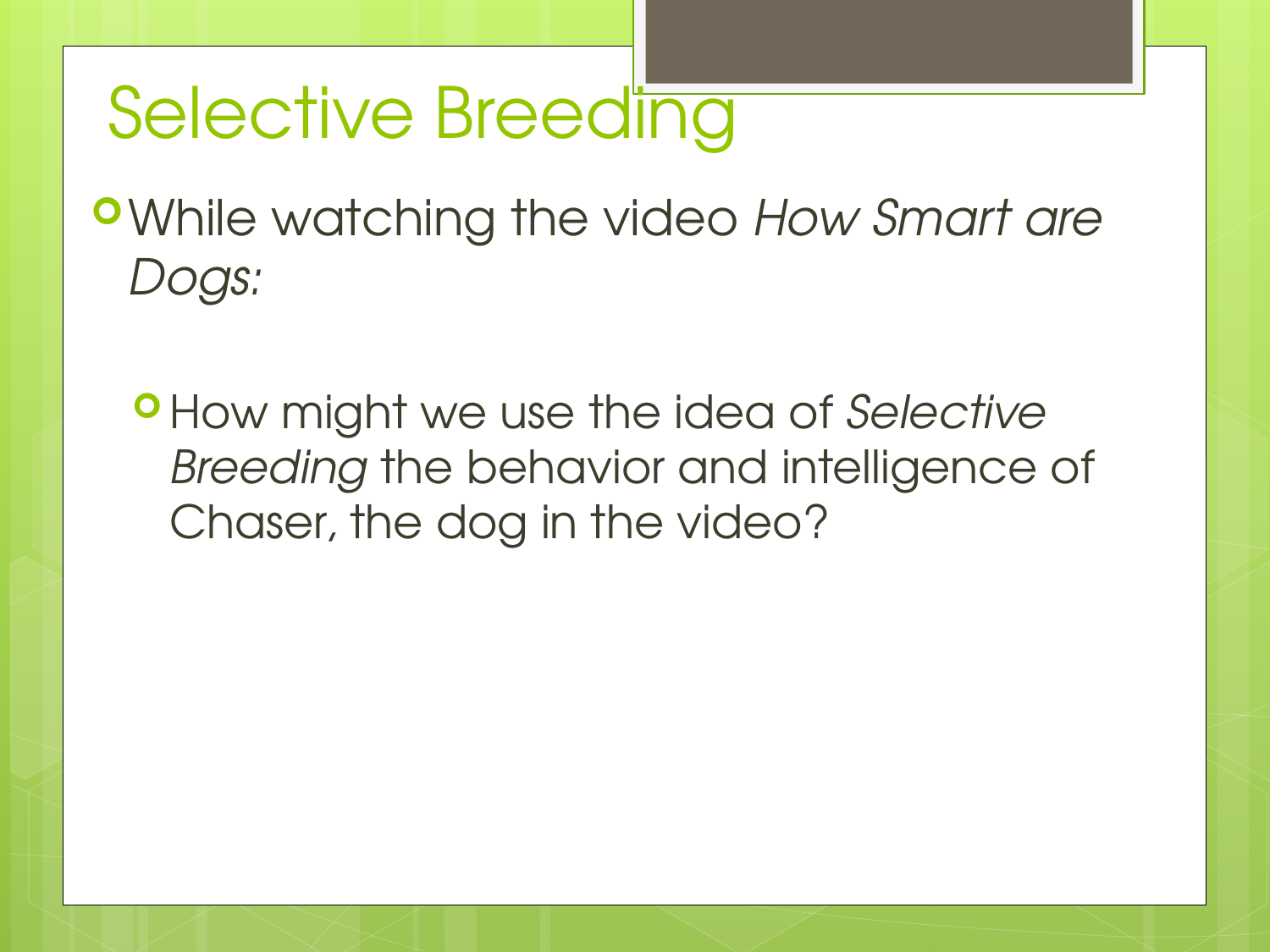

# Selective Breeding
While watching the video How Smart are Dogs:

How might we use the idea of Selective Breeding the behavior and intelligence of Chaser, the dog in the video?